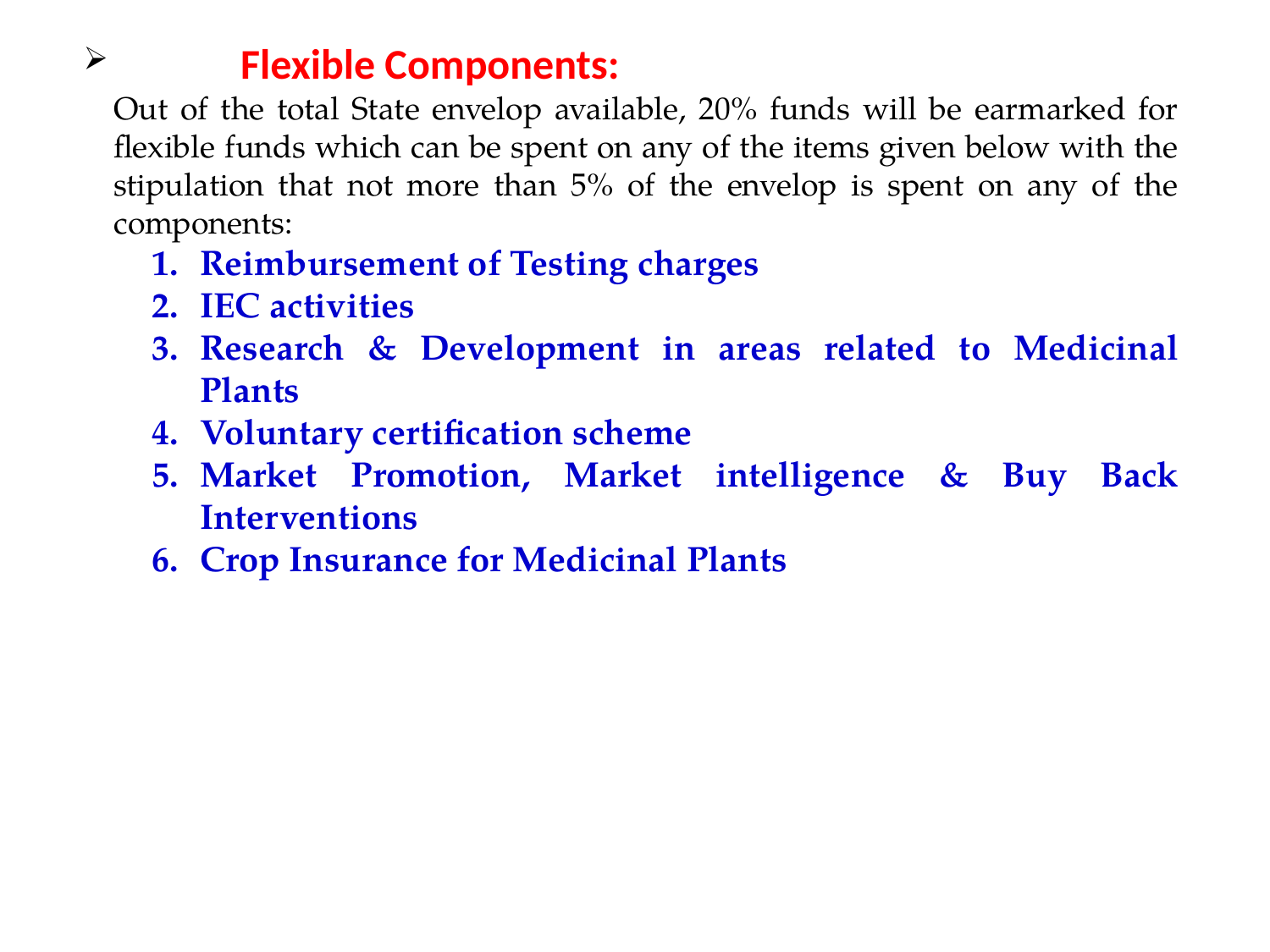

Flexible Components:
Out of the total State envelop available, 20% funds will be earmarked for flexible funds which can be spent on any of the items given below with the stipulation that not more than 5% of the envelop is spent on any of the components:
Reimbursement of Testing charges
IEC activities
Research & Development in areas related to Medicinal Plants
Voluntary certification scheme
Market Promotion, Market intelligence & Buy Back Interventions
Crop Insurance for Medicinal Plants